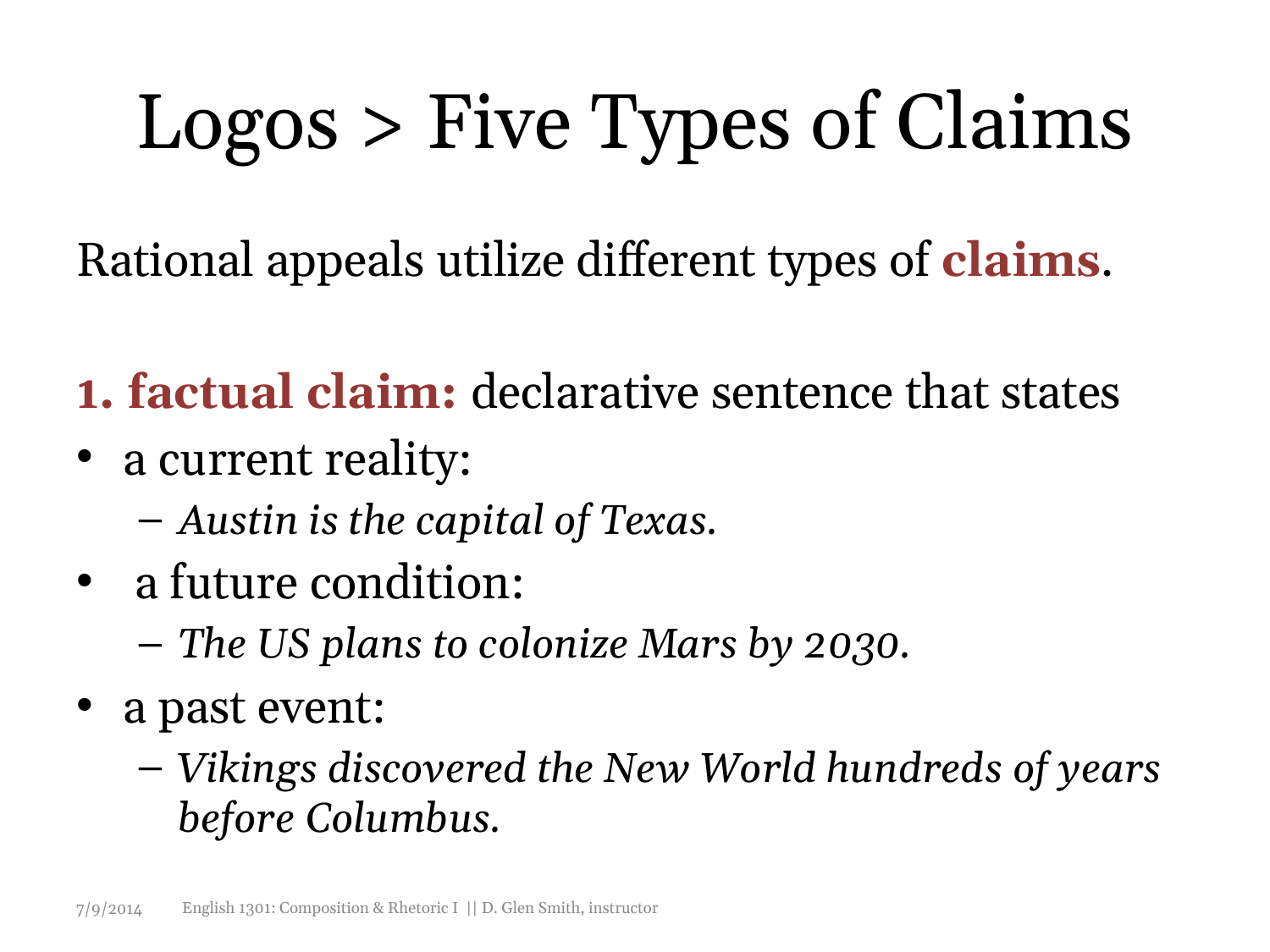

# Logos > Five Types of Claims
Rational appeals utilize different types of claims.

1. factual claim: declarative sentence that states
a current reality:
Austin is the capital of Texas.
 a future condition:
The US plans to colonize Mars by 2030.
a past event:
Vikings discovered the New World hundreds of years before Columbus.
7/9/2014
English 1301: Composition & Rhetoric I  || D. Glen Smith, instructor